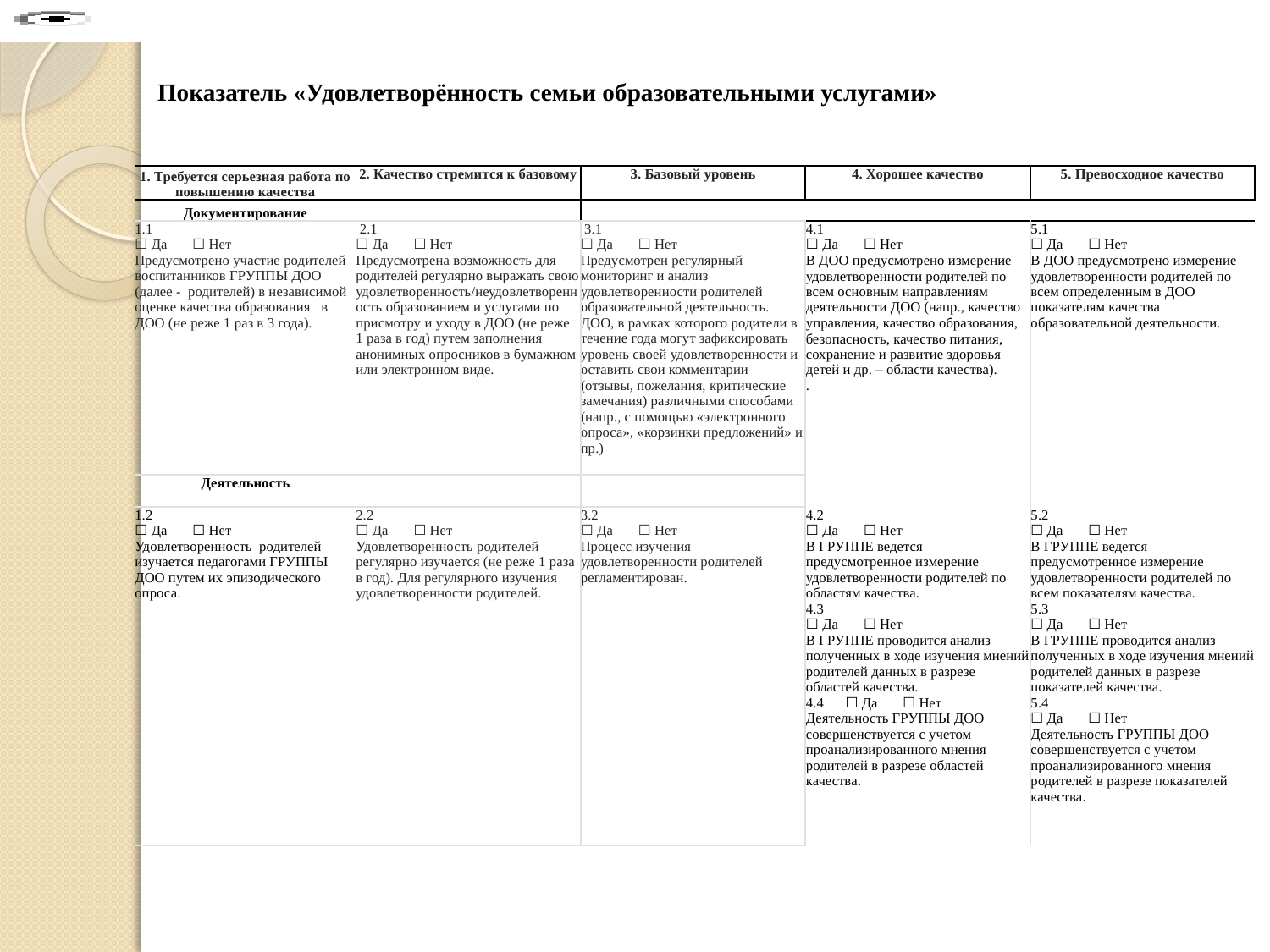

Показатель «Удовлетворённость семьи образовательными услугами»
| 1. Требуется серьезная работа по повышению качества | 2. Качество стремится к базовому | 3. Базовый уровень | 4. Хорошее качество | 5. Превосходное качество |
| --- | --- | --- | --- | --- |
| Документирование |  |  |  |  |
| 1.1 ☐ Да ☐ Нет Предусмотрено участие родителей воспитанников ГРУППЫ ДОО (далее - родителей) в независимой оценке качества образования в ДОО (не реже 1 раз в 3 года). | 2.1 ☐ Да ☐ Нет Предусмотрена возможность для родителей регулярно выражать свою удовлетворенность/неудовлетворенность образованием и услугами по присмотру и уходу в ДОО (не реже 1 раза в год) путем заполнения анонимных опросников в бумажном или электронном виде. | 3.1 ☐ Да ☐ Нет Предусмотрен регулярный мониторинг и анализ удовлетворенности родителей образовательной деятельность. ДОО, в рамках которого родители в течение года могут зафиксировать уровень своей удовлетворенности и оставить свои комментарии (отзывы, пожелания, критические замечания) различными способами (напр., с помощью «электронного опроса», «корзинки предложений» и пр.) | 4.1 ☐ Да ☐ Нет В ДОО предусмотрено измерение удовлетворенности родителей по всем основным направлениям деятельности ДОО (напр., качество управления, качество образования, безопасность, качество питания, сохранение и развитие здоровья детей и др. – области качества). . | 5.1 ☐ Да ☐ Нет В ДОО предусмотрено измерение удовлетворенности родителей по всем определенным в ДОО показателям качества образовательной деятельности. |
| Деятельность |  |  |  |  |
| 1.2 ☐ Да ☐ Нет Удовлетворенность родителей изучается педагогами ГРУППЫ ДОО путем их эпизодического опроса. | 2.2 ☐ Да ☐ Нет Удовлетворенность родителей регулярно изучается (не реже 1 раза в год). Для регулярного изучения удовлетворенности родителей. | 3.2 ☐ Да ☐ Нет Процесс изучения удовлетворенности родителей регламентирован. | 4.2 ☐ Да ☐ Нет В ГРУППЕ ведется предусмотренное измерение удовлетворенности родителей по областям качества. 4.3 ☐ Да ☐ Нет В ГРУППЕ проводится анализ полученных в ходе изучения мнений родителей данных в разрезе областей качества. 4.4 ☐ Да ☐ Нет Деятельность ГРУППЫ ДОО совершенствуется с учетом проанализированного мнения родителей в разрезе областей качества. | 5.2 ☐ Да ☐ Нет В ГРУППЕ ведется предусмотренное измерение удовлетворенности родителей по всем показателям качества. 5.3 ☐ Да ☐ Нет В ГРУППЕ проводится анализ полученных в ходе изучения мнений родителей данных в разрезе показателей качества. 5.4 ☐ Да ☐ Нет Деятельность ГРУППЫ ДОО совершенствуется с учетом проанализированного мнения родителей в разрезе показателей качества. |